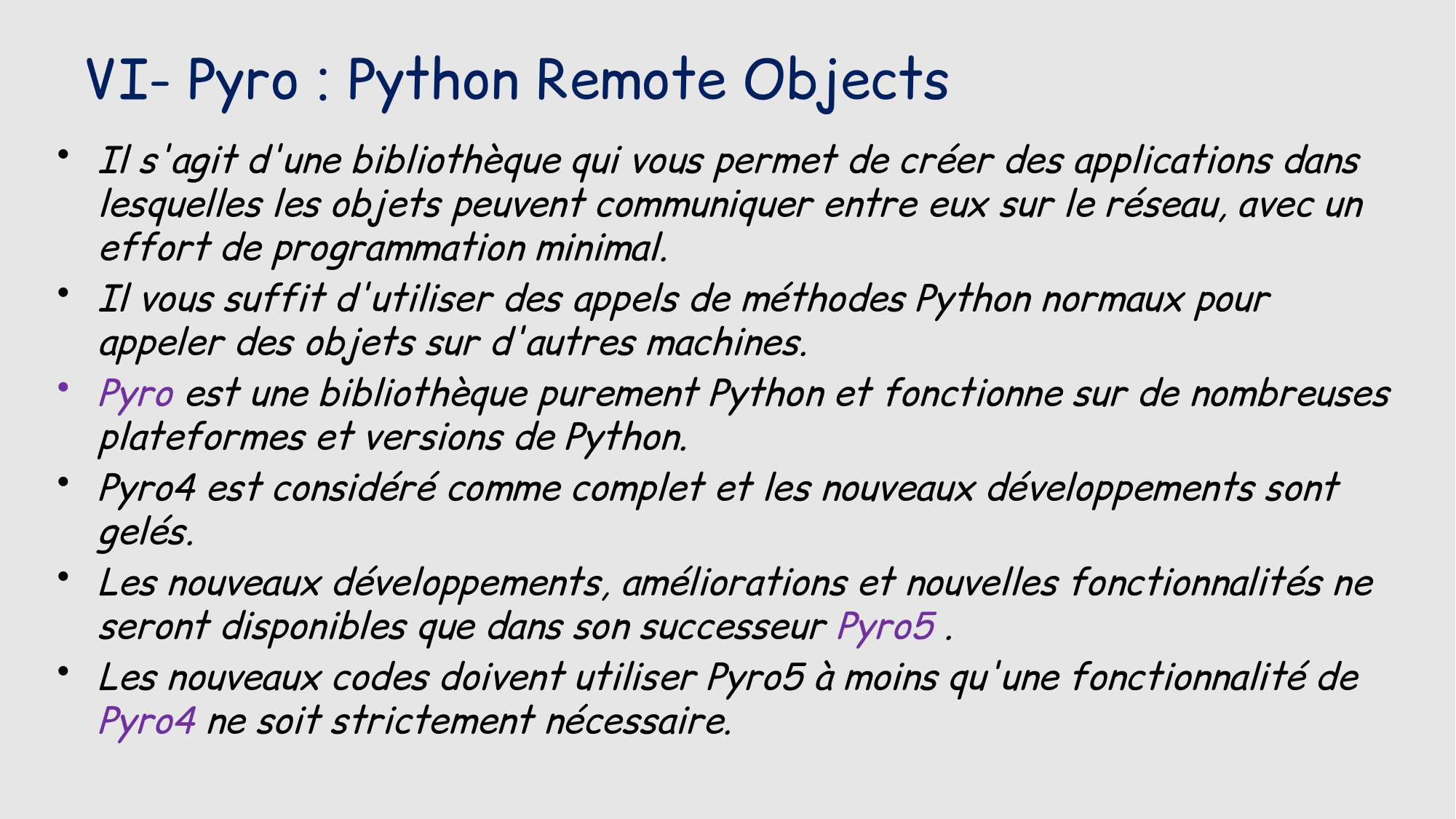

# VI- Pyro : Python Remote Objects
Il s'agit d'une bibliothèque qui vous permet de créer des applications dans lesquelles les objets peuvent communiquer entre eux sur le réseau, avec un effort de programmation minimal.
Il vous suffit d'utiliser des appels de méthodes Python normaux pour appeler des objets sur d'autres machines.
Pyro est une bibliothèque purement Python et fonctionne sur de nombreuses plateformes et versions de Python.
Pyro4 est considéré comme complet et les nouveaux développements sont gelés.
Les nouveaux développements, améliorations et nouvelles fonctionnalités ne seront disponibles que dans son successeur Pyro5 .
Les nouveaux codes doivent utiliser Pyro5 à moins qu'une fonctionnalité de Pyro4 ne soit strictement nécessaire.